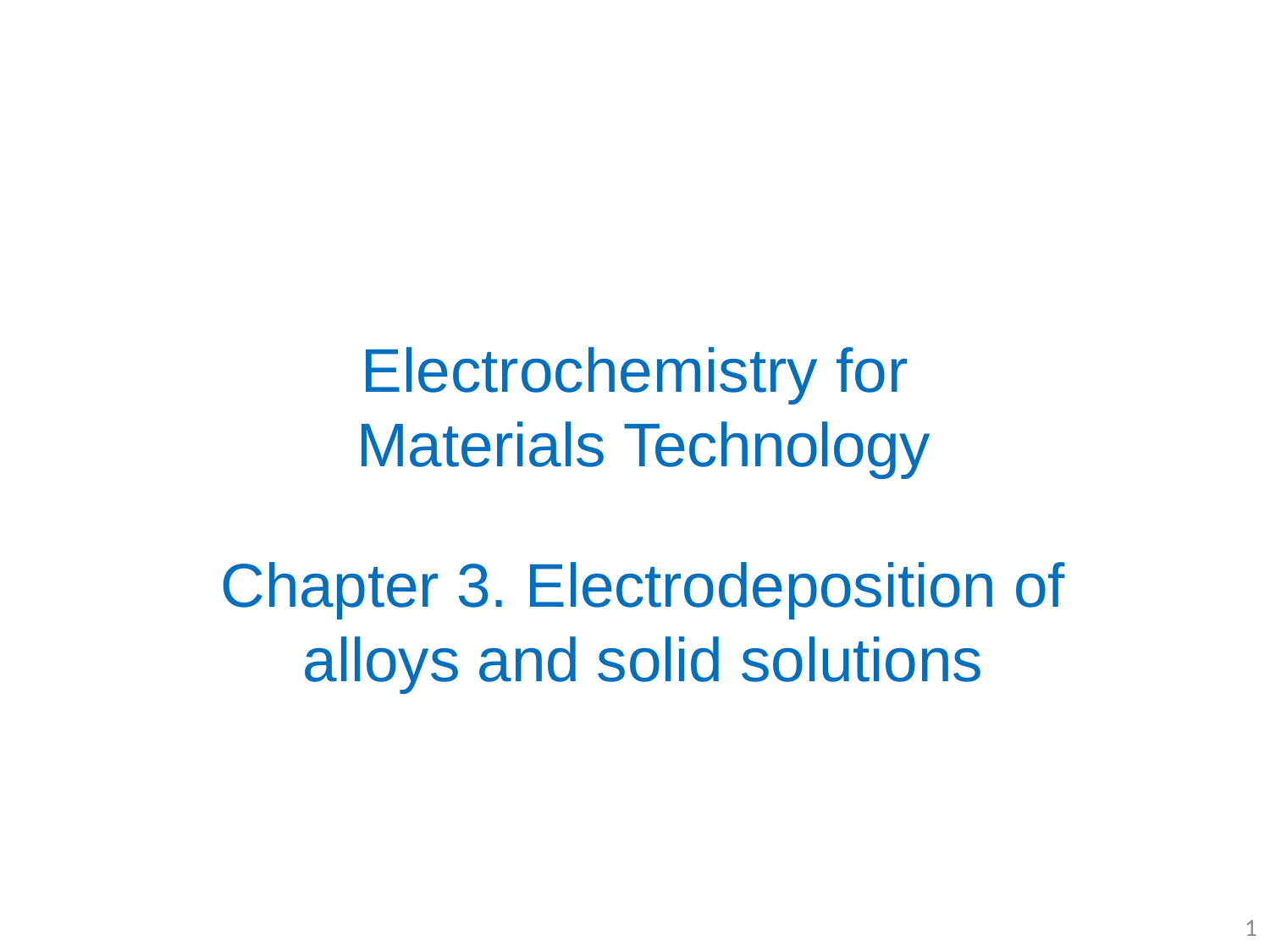

Electrochemistry for  Materials Technology

Chapter 3. Electrodeposition of alloys and solid solutions
1